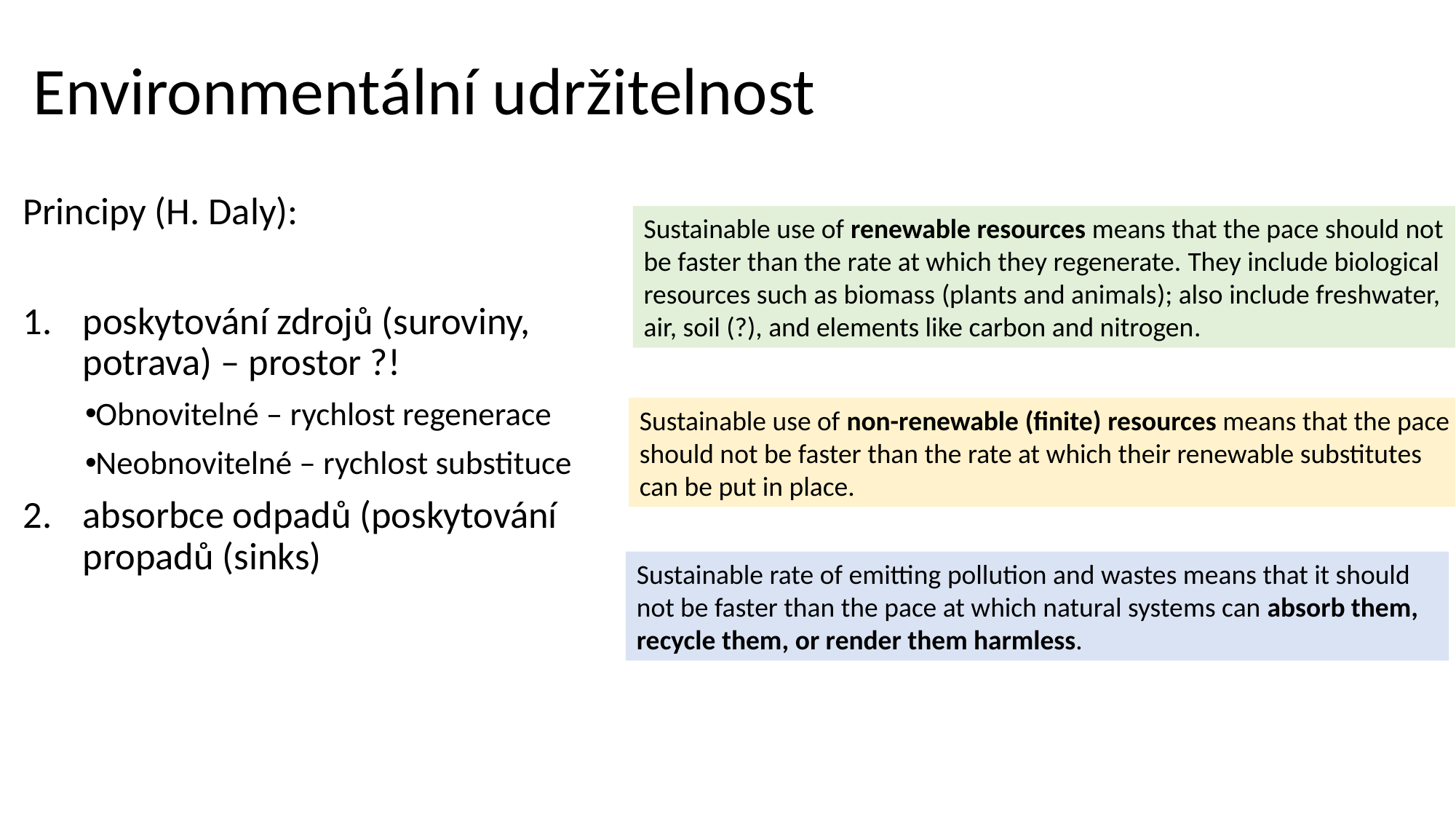

# Environmentální udržitelnost
Principy (H. Daly):

poskytování zdrojů (suroviny, potrava) – prostor ?!
Obnovitelné – rychlost regenerace
Neobnovitelné – rychlost substituce
absorbce odpadů (poskytování propadů (sinks)

Sustainable use of renewable resources means that the pace should not be faster than the rate at which they regenerate. They include biological resources such as biomass (plants and animals); also include freshwater, air, soil (?), and elements like carbon and nitrogen.
Sustainable use of non-renewable (finite) resources means that the pace should not be faster than the rate at which their renewable substitutes can be put in place.
Sustainable rate of emitting pollution and wastes means that it should not be faster than the pace at which natural systems can absorb them, recycle them, or render them harmless.